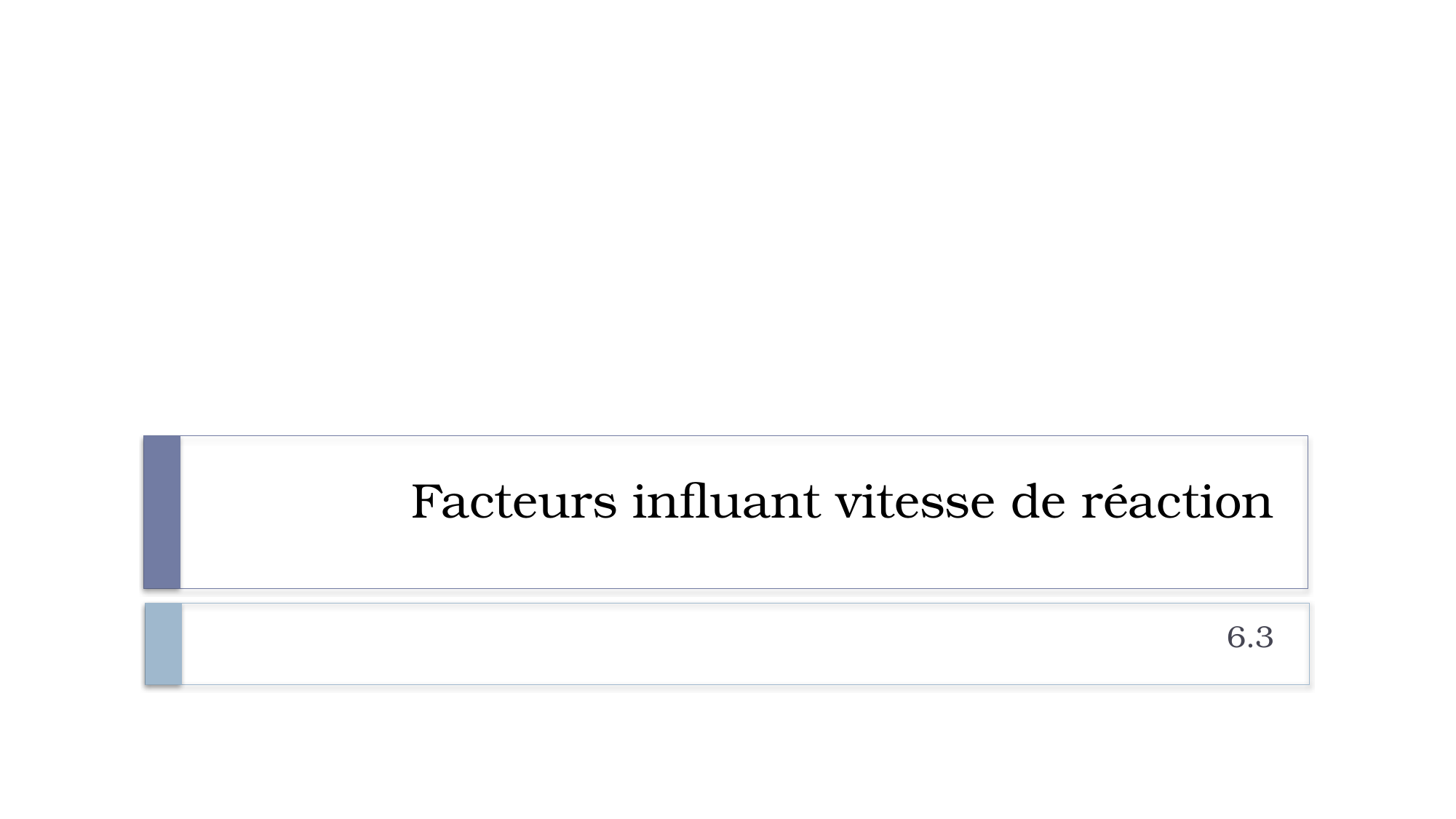

# Facteurs influant vitesse de réaction
6.3